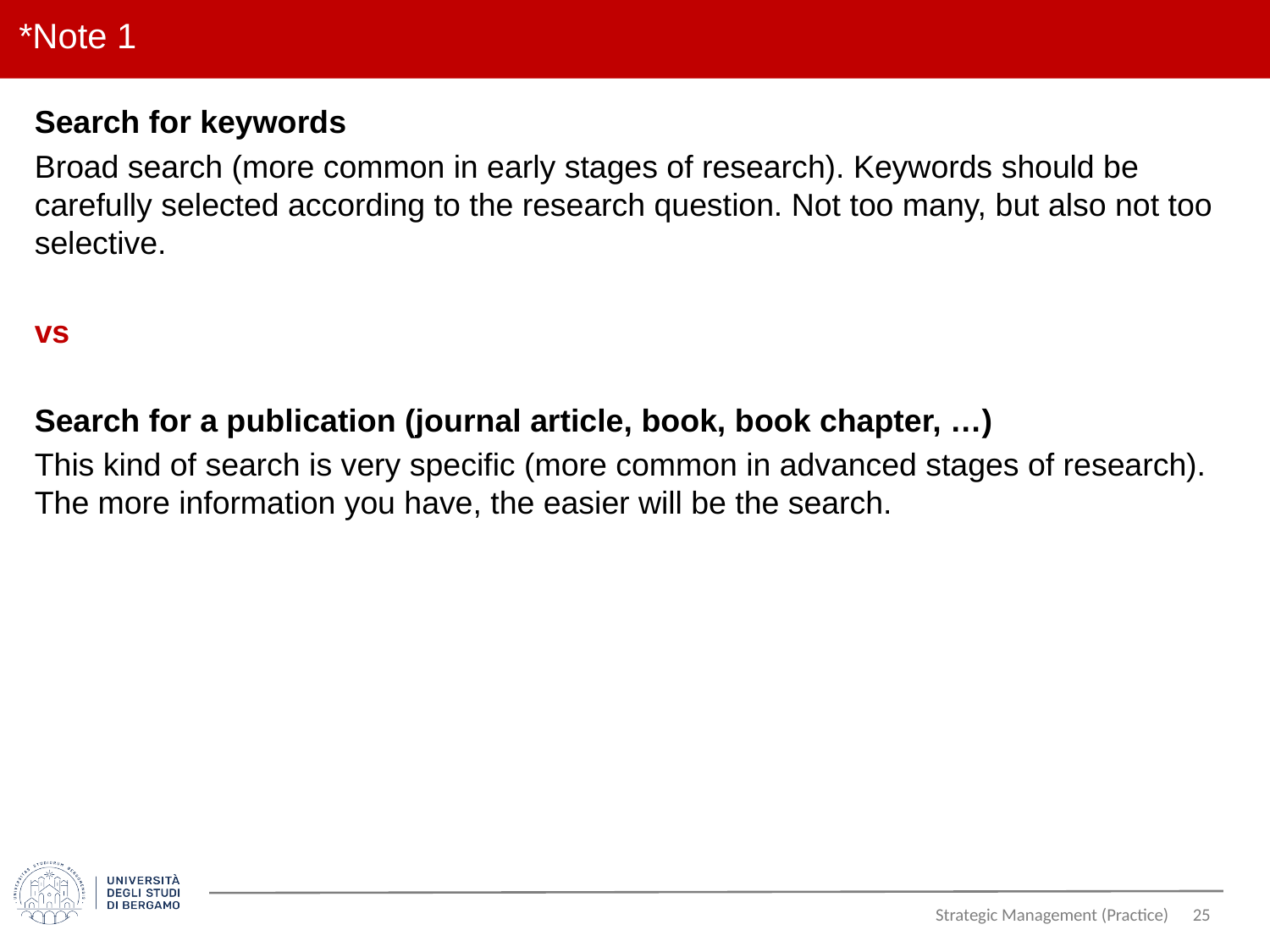

# *Note 1
Search for keywords
Broad search (more common in early stages of research). Keywords should be carefully selected according to the research question. Not too many, but also not too selective.

vs

Search for a publication (journal article, book, book chapter, …)
This kind of search is very specific (more common in advanced stages of research). The more information you have, the easier will be the search.